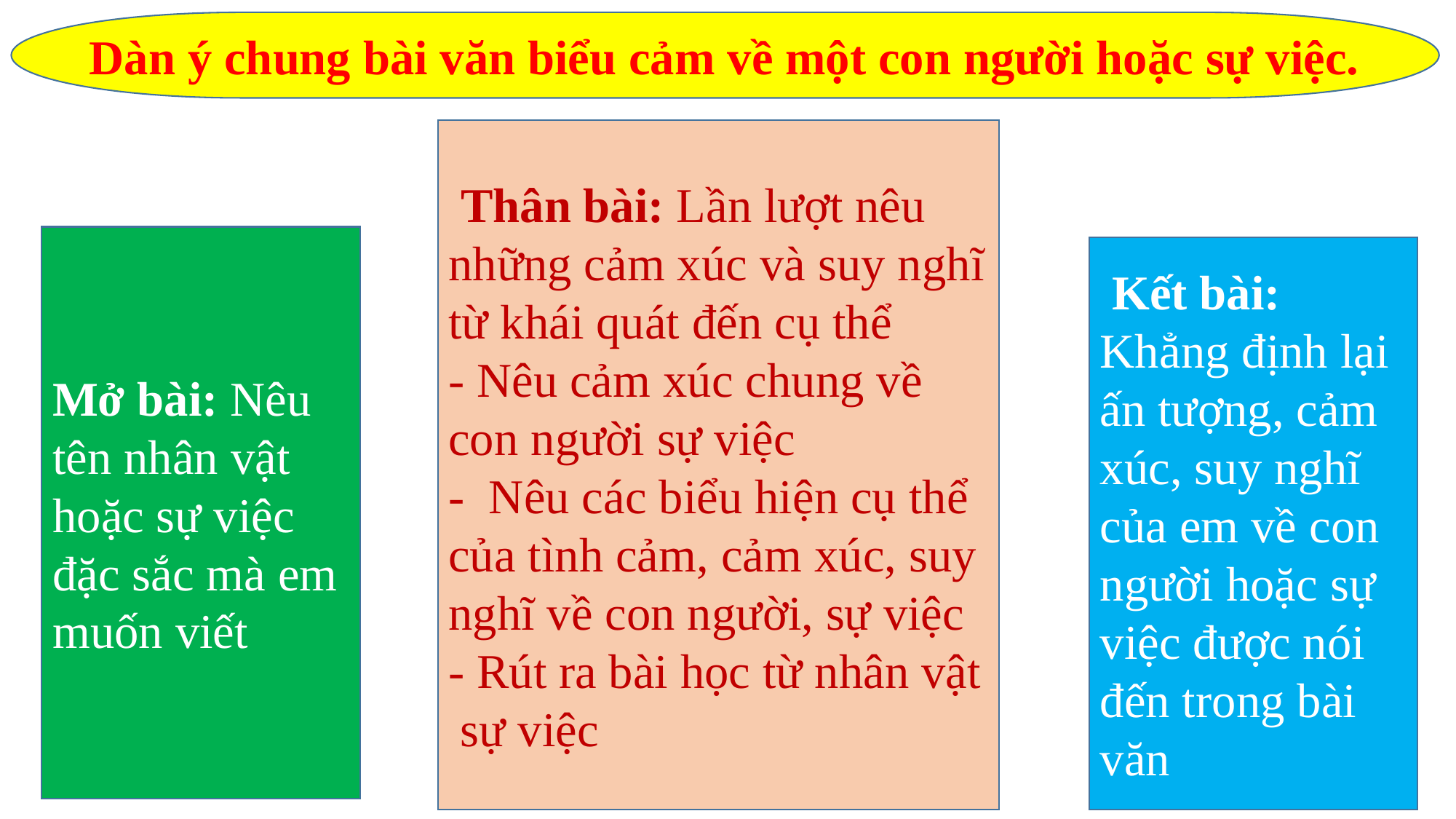

Dàn ý chung bài văn biểu cảm về một con người hoặc sự việc.
 Thân bài: Lần lượt nêu những cảm xúc và suy nghĩ từ khái quát đến cụ thể
- Nêu cảm xúc chung về con người sự việc
-  Nêu các biểu hiện cụ thể của tình cảm, cảm xúc, suy nghĩ về con người, sự việc
- Rút ra bài học từ nhân vật  sự việc
Mở bài: Nêu tên nhân vật hoặc sự việc đặc sắc mà em muốn viết
 Kết bài:
Khẳng định lại ấn tượng, cảm xúc, suy nghĩ của em về con người hoặc sự việc được nói đến trong bài văn